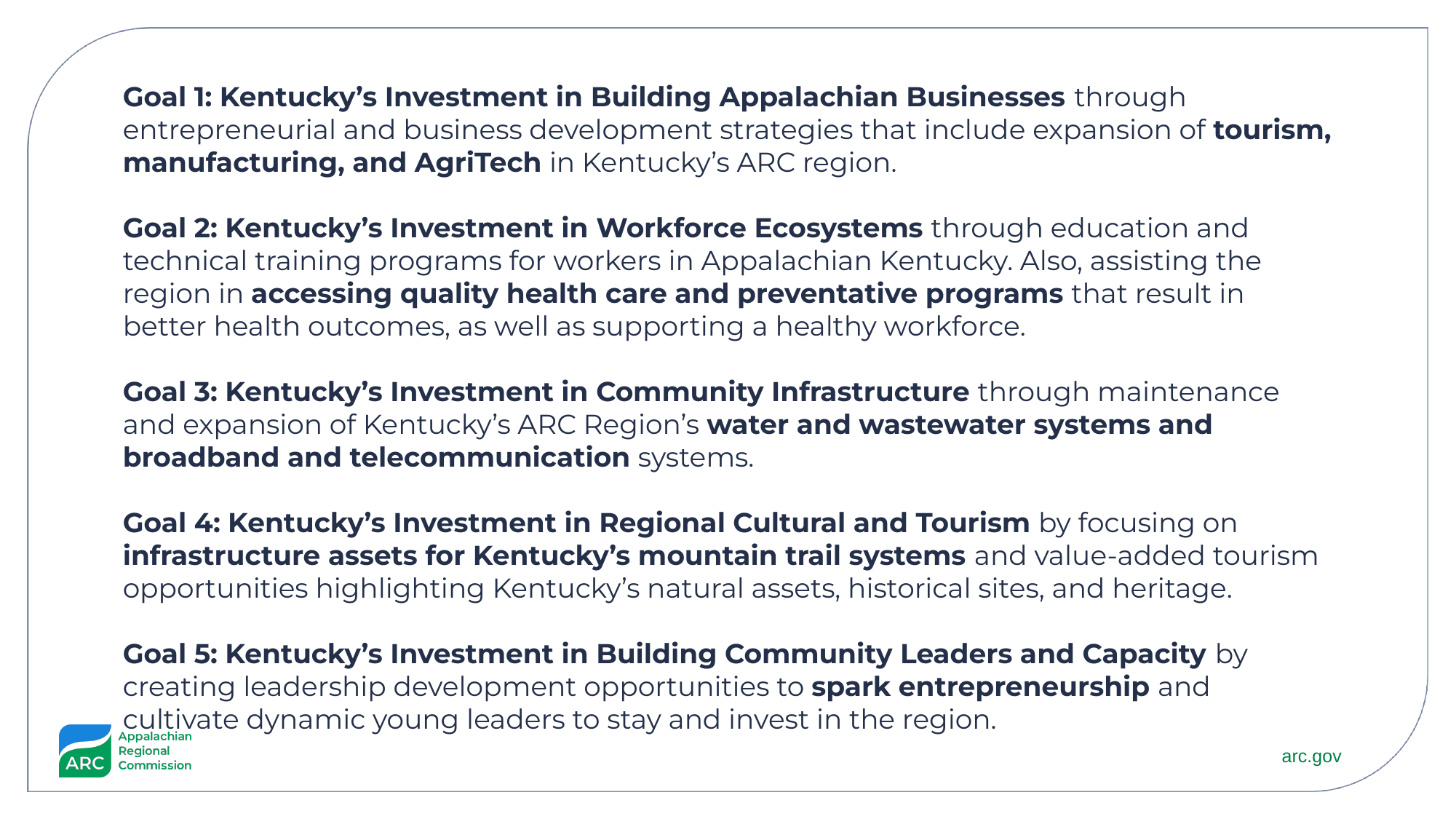

Goal 1: Kentucky’s Investment in Building Appalachian Businesses through entrepreneurial and business development strategies that include expansion of tourism, manufacturing, and AgriTech in Kentucky’s ARC region.

Goal 2: Kentucky’s Investment in Workforce Ecosystems through education and technical training programs for workers in Appalachian Kentucky. Also, assisting the region in accessing quality health care and preventative programs that result in better health outcomes, as well as supporting a healthy workforce.

Goal 3: Kentucky’s Investment in Community Infrastructure through maintenance and expansion of Kentucky’s ARC Region’s water and wastewater systems and broadband and telecommunication systems.

Goal 4: Kentucky’s Investment in Regional Cultural and Tourism by focusing on infrastructure assets for Kentucky’s mountain trail systems and value-added tourism opportunities highlighting Kentucky’s natural assets, historical sites, and heritage.

Goal 5: Kentucky’s Investment in Building Community Leaders and Capacity by creating leadership development opportunities to spark entrepreneurship and cultivate dynamic young leaders to stay and invest in the region.